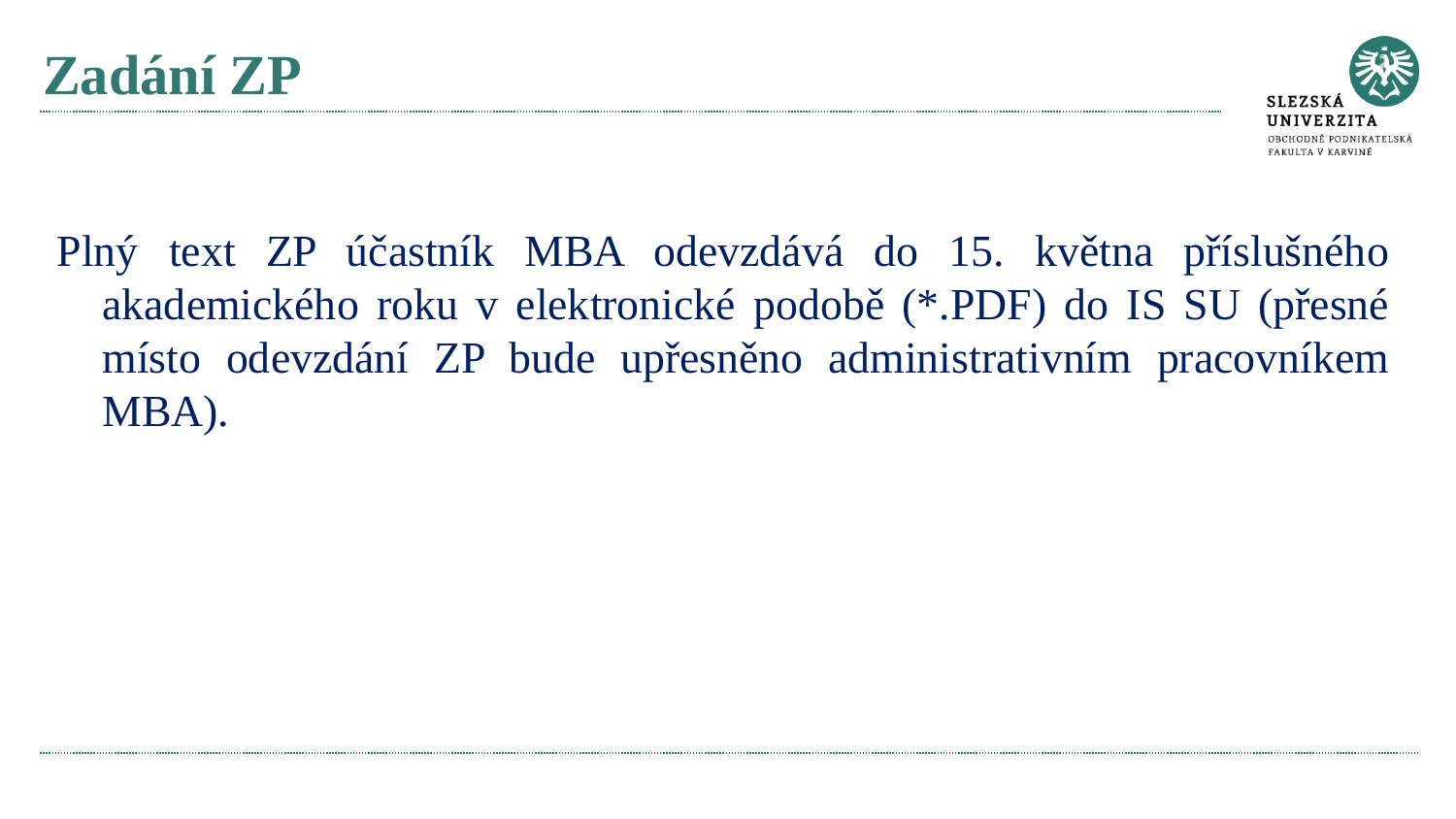

# Zadání ZP
Plný text ZP účastník MBA odevzdává do 15. května příslušného akademického roku v elektronické podobě (*.PDF) do IS SU (přesné místo odevzdání ZP bude upřesněno administrativním pracovníkem MBA).